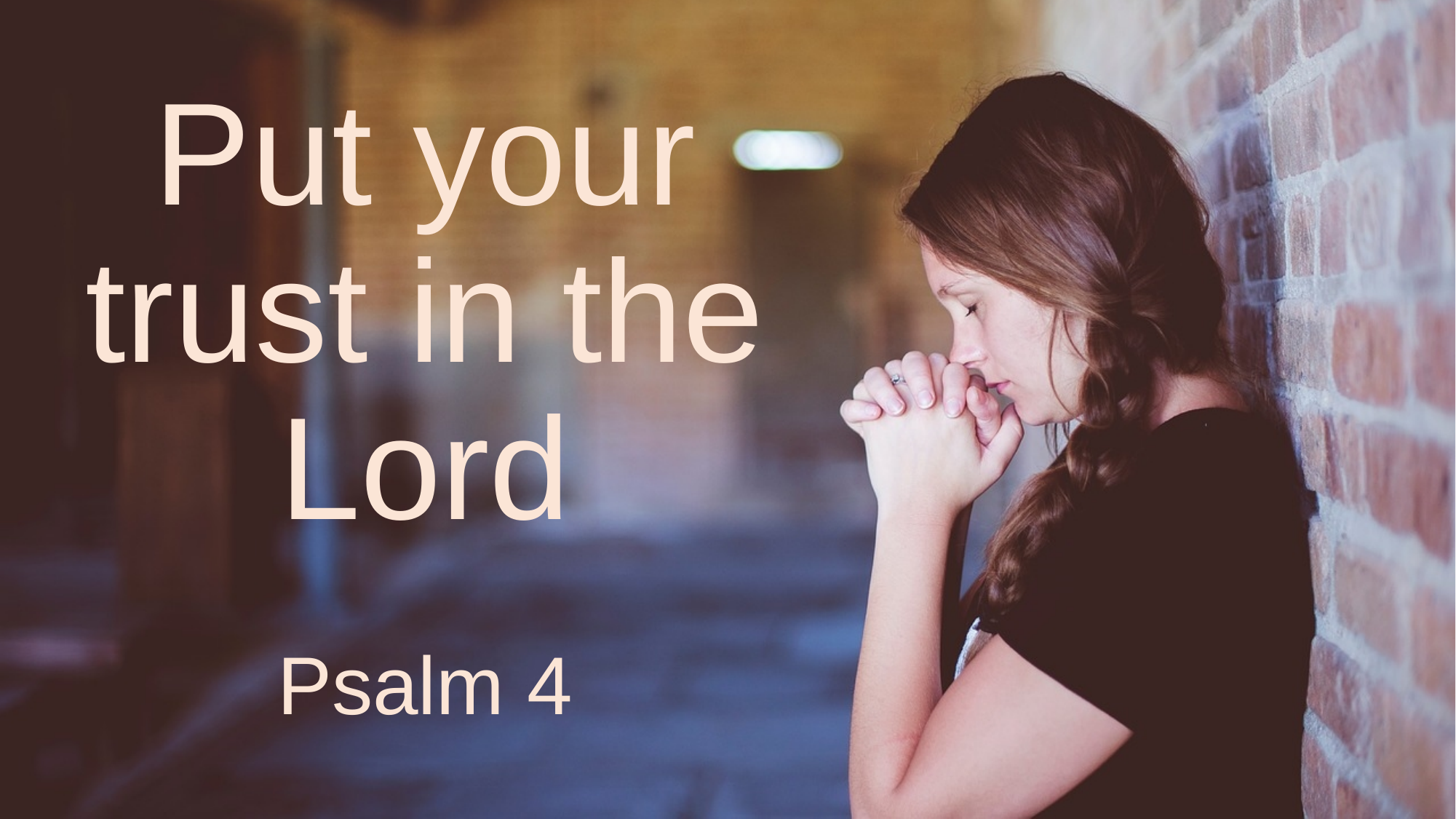

# Put your trust in the Lord
Psalm 4